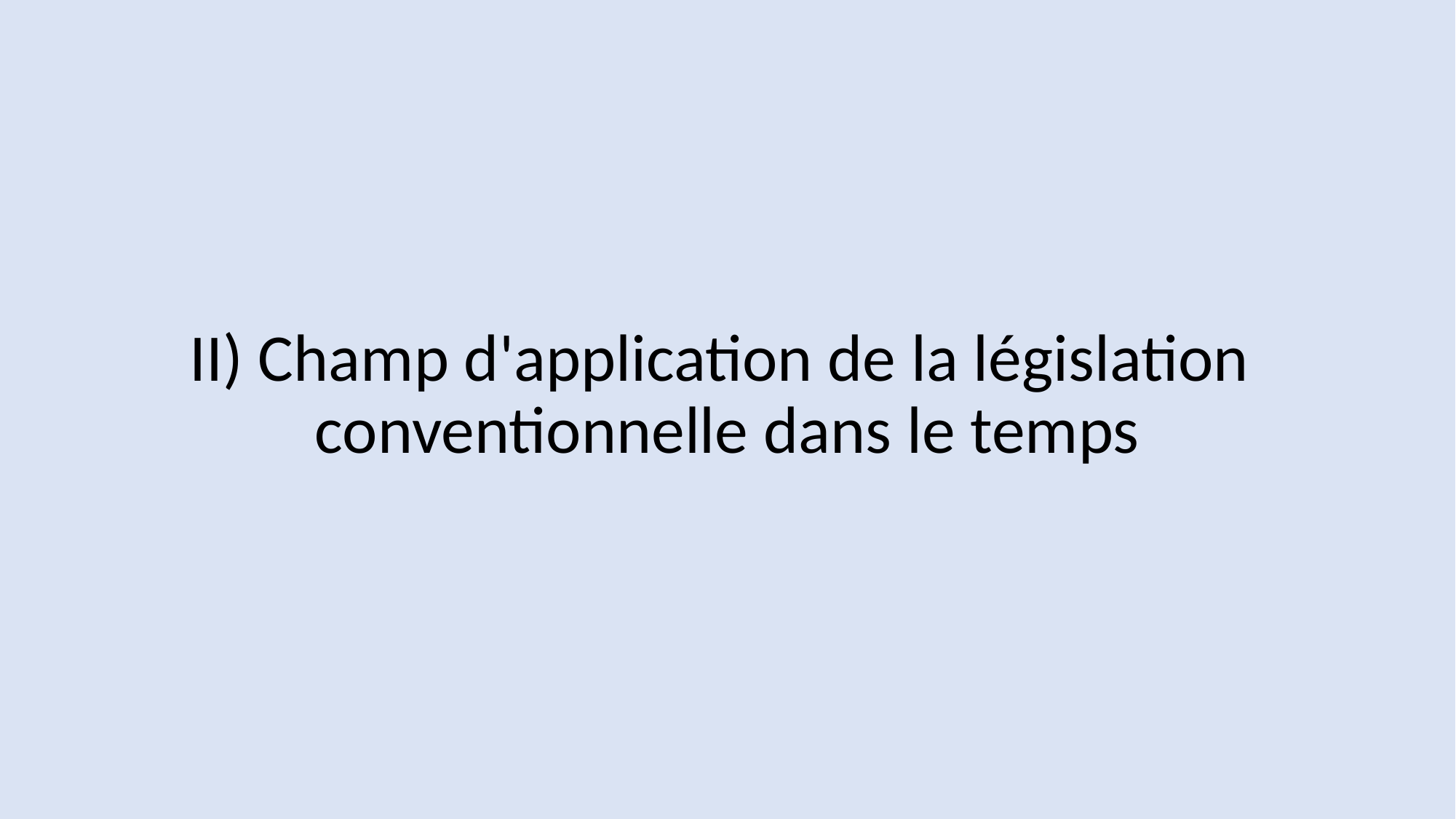

# II) Champ d'application de la législation  conventionnelle dans le temps